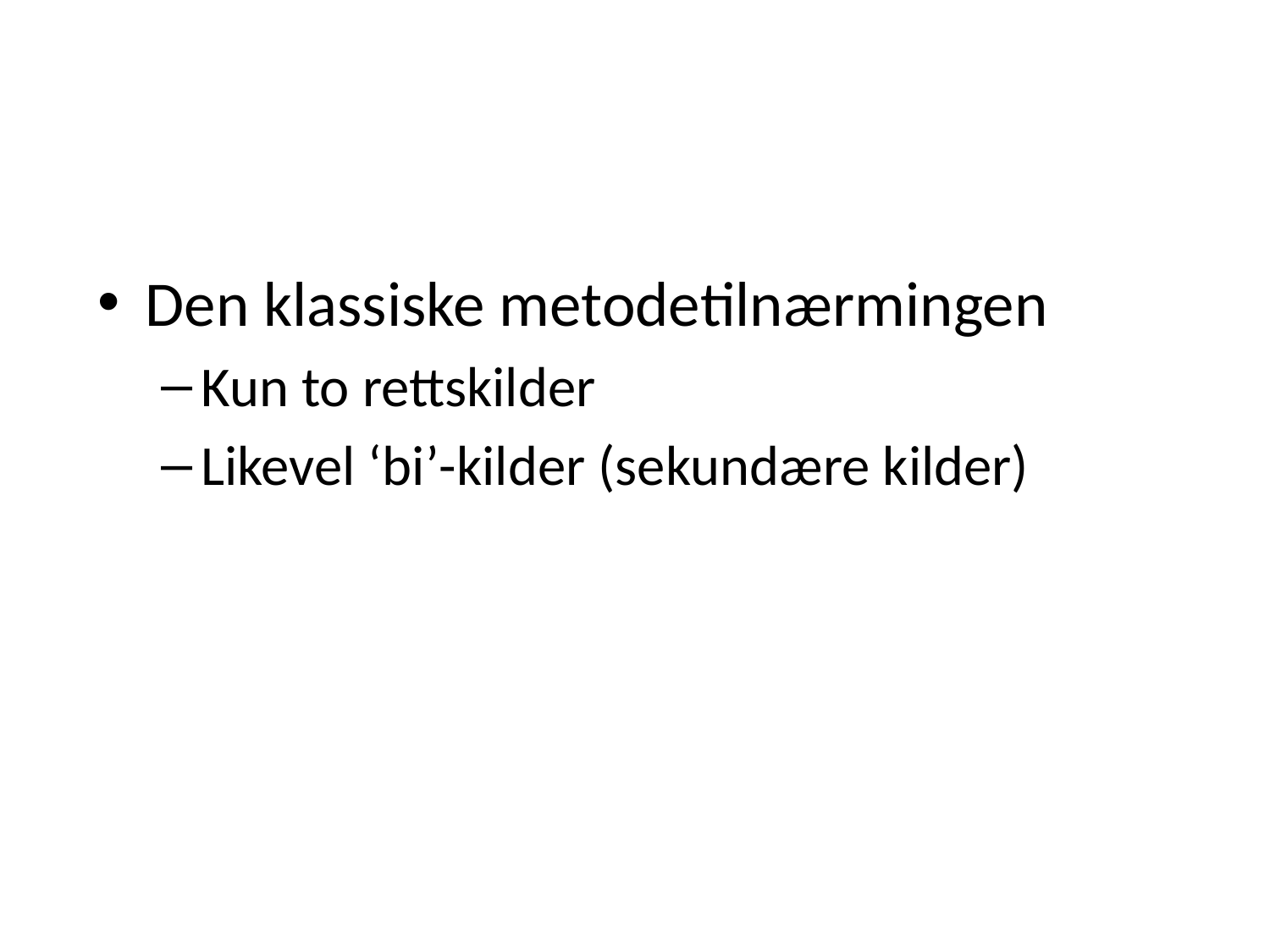

Den klassiske metodetilnærmingen
Kun to rettskilder
Likevel ‘bi’-kilder (sekundære kilder)